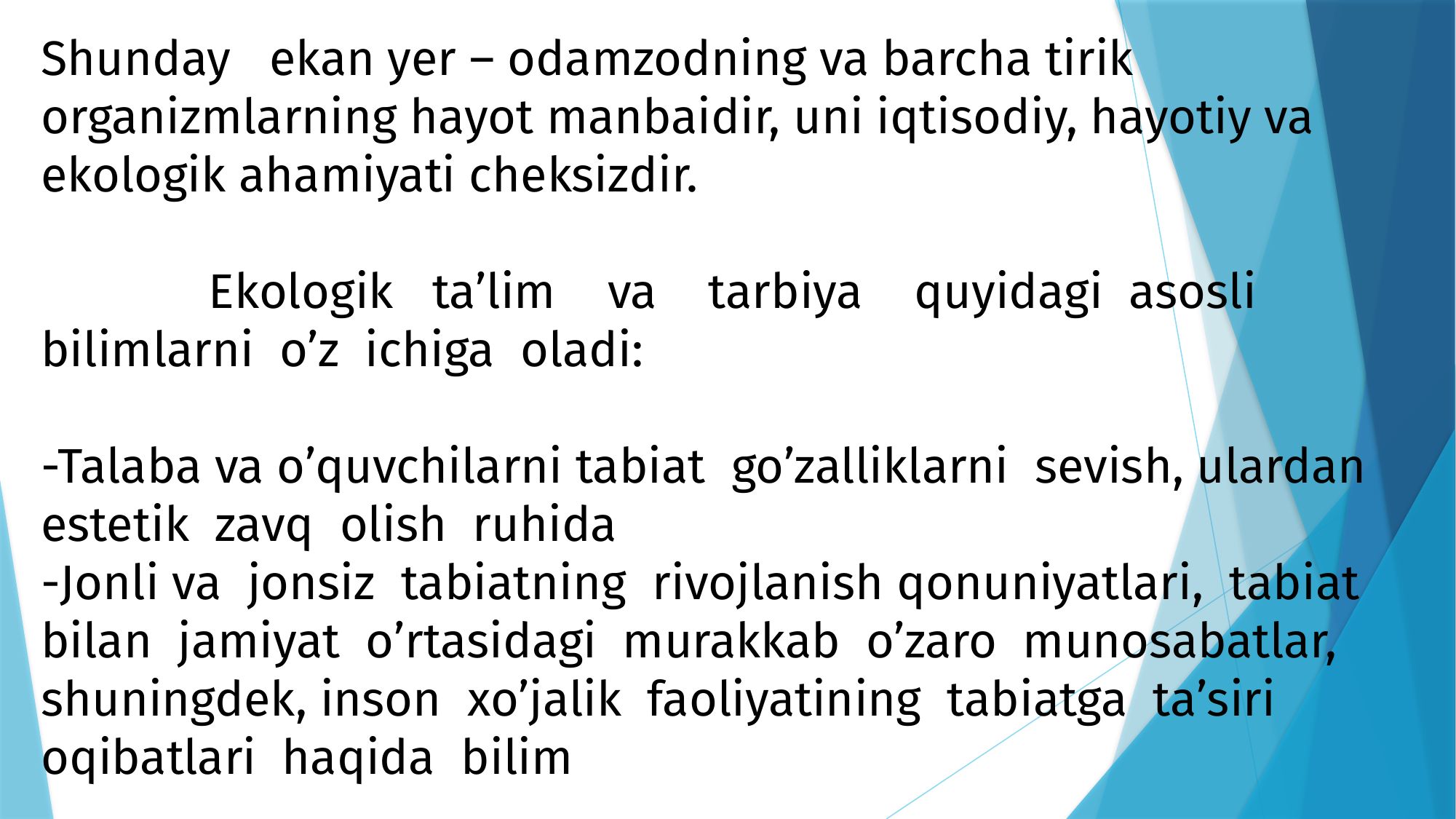

Shunday   ekan yer – odamzodning va barcha tirik organizmlarning hayot manbaidir, uni iqtisodiy, hayotiy va ekologik ahamiyati cheksizdir.

             Ekologik   ta’lim    va    tarbiya    quyidagi  asosli  bilimlarni  o’z  ichiga  oladi:

-Talaba va o’quvchilarni tabiat  go’zalliklarni  sevish, ulardan  estetik  zavq  olish  ruhida
-Jonli va  jonsiz  tabiatning  rivojlanish qonuniyatlari,  tabiat  bilan  jamiyat  o’rtasidagi  murakkab  o’zaro  munosabatlar,  shuningdek, inson  xo’jalik  faoliyatining  tabiatga  ta’siri oqibatlari  haqida  bilim